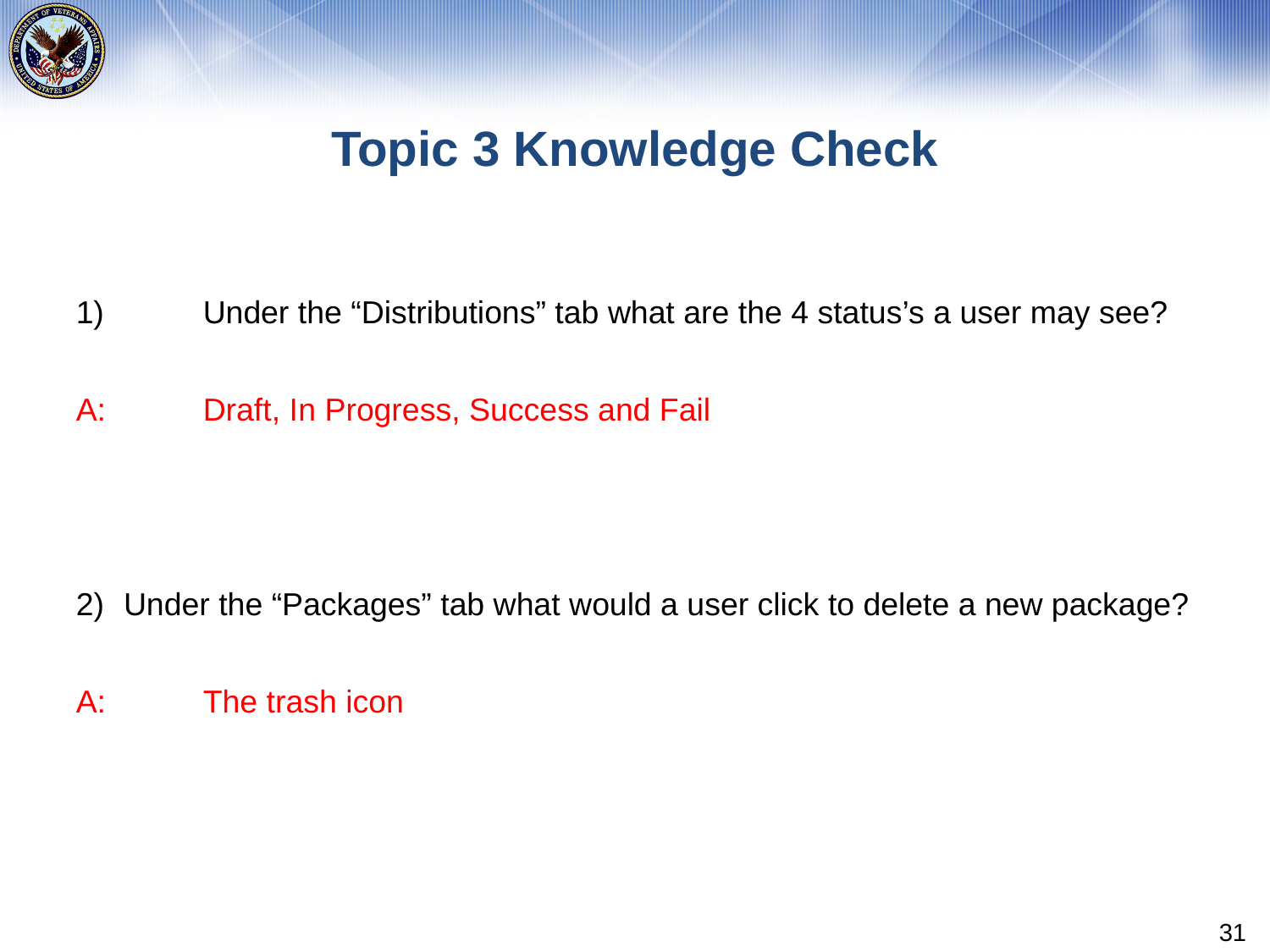

# Topic 3 Knowledge Check
1)	Under the “Distributions” tab what are the 4 status’s a user may see?

A:	Draft, In Progress, Success and Fail

Under the “Packages” tab what would a user click to delete a new package?

A:	The trash icon
31